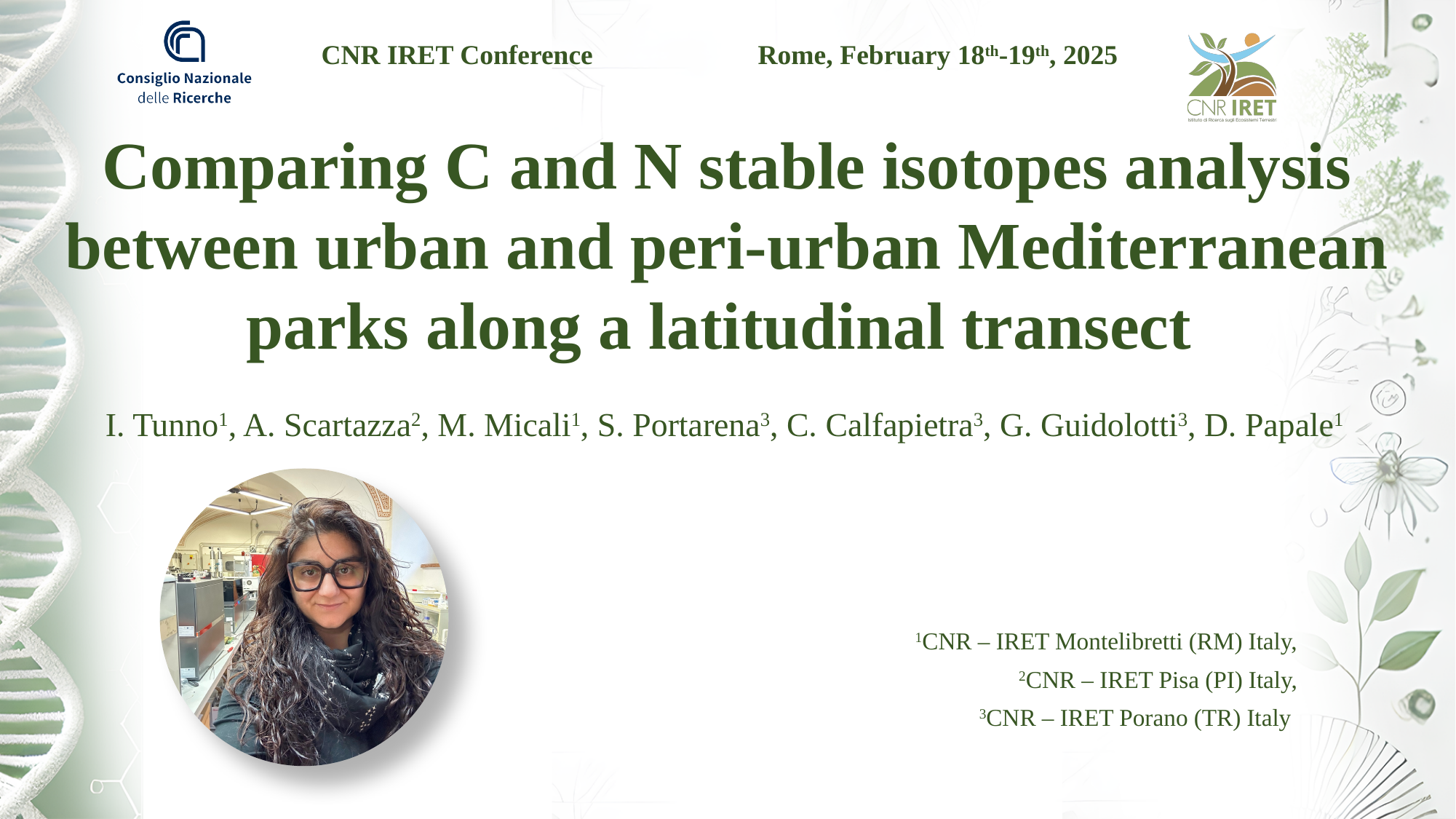

Comparing C and N stable isotopes analysis between urban and peri-urban Mediterranean parks along a latitudinal transect
I. Tunno1, A. Scartazza2, M. Micali1, S. Portarena3, C. Calfapietra3, G. Guidolotti3, D. Papale1

1CNR – IRET Montelibretti (RM) Italy,
  2CNR – IRET Pisa (PI) Italy,
 3CNR – IRET Porano (TR) Italy